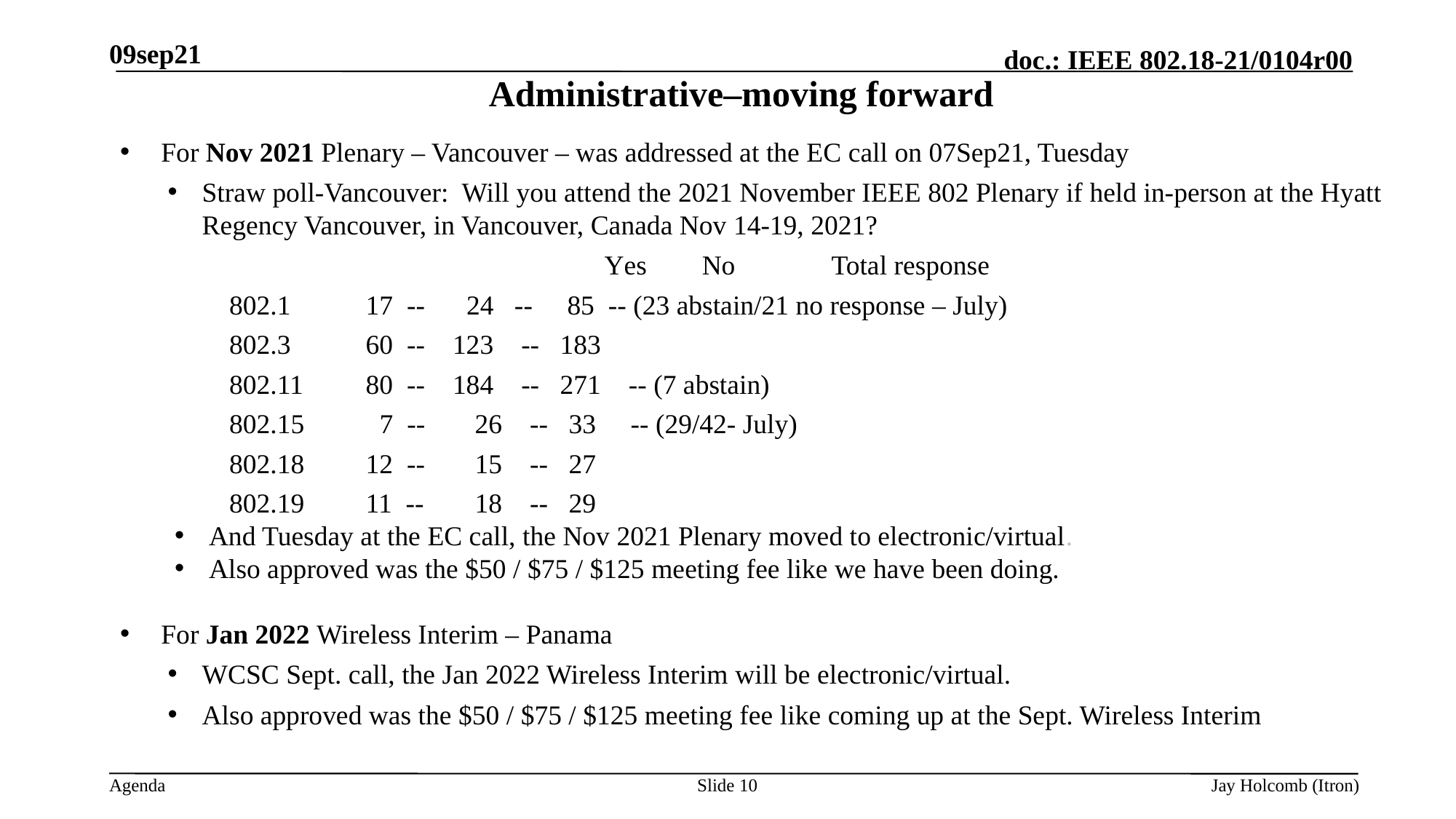

09sep21
# Administrative–moving forward

For Nov 2021 Plenary – Vancouver – was addressed at the EC call on 07Sep21, Tuesday
Straw poll-Vancouver:  Will you attend the 2021 November IEEE 802 Plenary if held in-person at the Hyatt Regency Vancouver, in Vancouver, Canada Nov 14-19, 2021?
				Yes        No              Total response
802.1	17  --      24   --     85  -- (23 abstain/21 no response – July)
802.3	60  --    123    --   183
802.11	80  --    184    --   271    -- (7 abstain)
802.15	  7  -- 	26    --   33     -- (29/42- July)
802.18	12  --	15    --   27
802.19	11  --	18    --   29
And Tuesday at the EC call, the Nov 2021 Plenary moved to electronic/virtual.
Also approved was the $50 / $75 / $125 meeting fee like we have been doing.

For Jan 2022 Wireless Interim – Panama
WCSC Sept. call, the Jan 2022 Wireless Interim will be electronic/virtual.
Also approved was the $50 / $75 / $125 meeting fee like coming up at the Sept. Wireless Interim
Slide 10
Jay Holcomb (Itron)